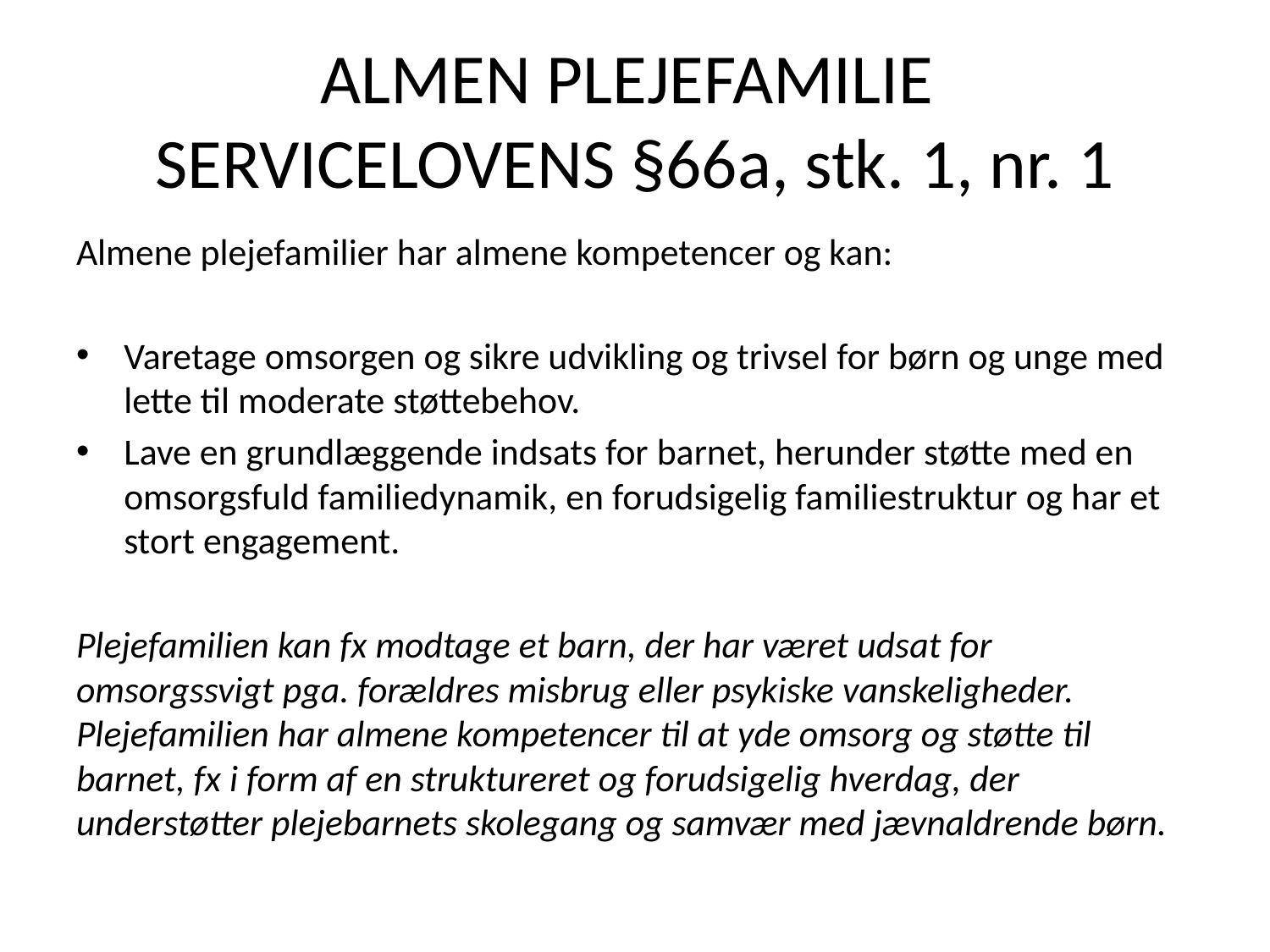

# ALMEN PLEJEFAMILIE SERVICELOVENS §66a, stk. 1, nr. 1
Almene plejefamilier har almene kompetencer og kan:

Varetage omsorgen og sikre udvikling og trivsel for børn og unge med lette til moderate støttebehov.
Lave en grundlæggende indsats for barnet, herunder støtte med en omsorgsfuld familiedynamik, en forudsigelig familiestruktur og har et stort engagement.

Plejefamilien kan fx modtage et barn, der har været udsat for omsorgssvigt pga. forældres misbrug eller psykiske vanskeligheder. Plejefamilien har almene kompetencer til at yde omsorg og støtte til barnet, fx i form af en struktureret og forudsigelig hverdag, der understøtter plejebarnets skolegang og samvær med jævnaldrende børn.